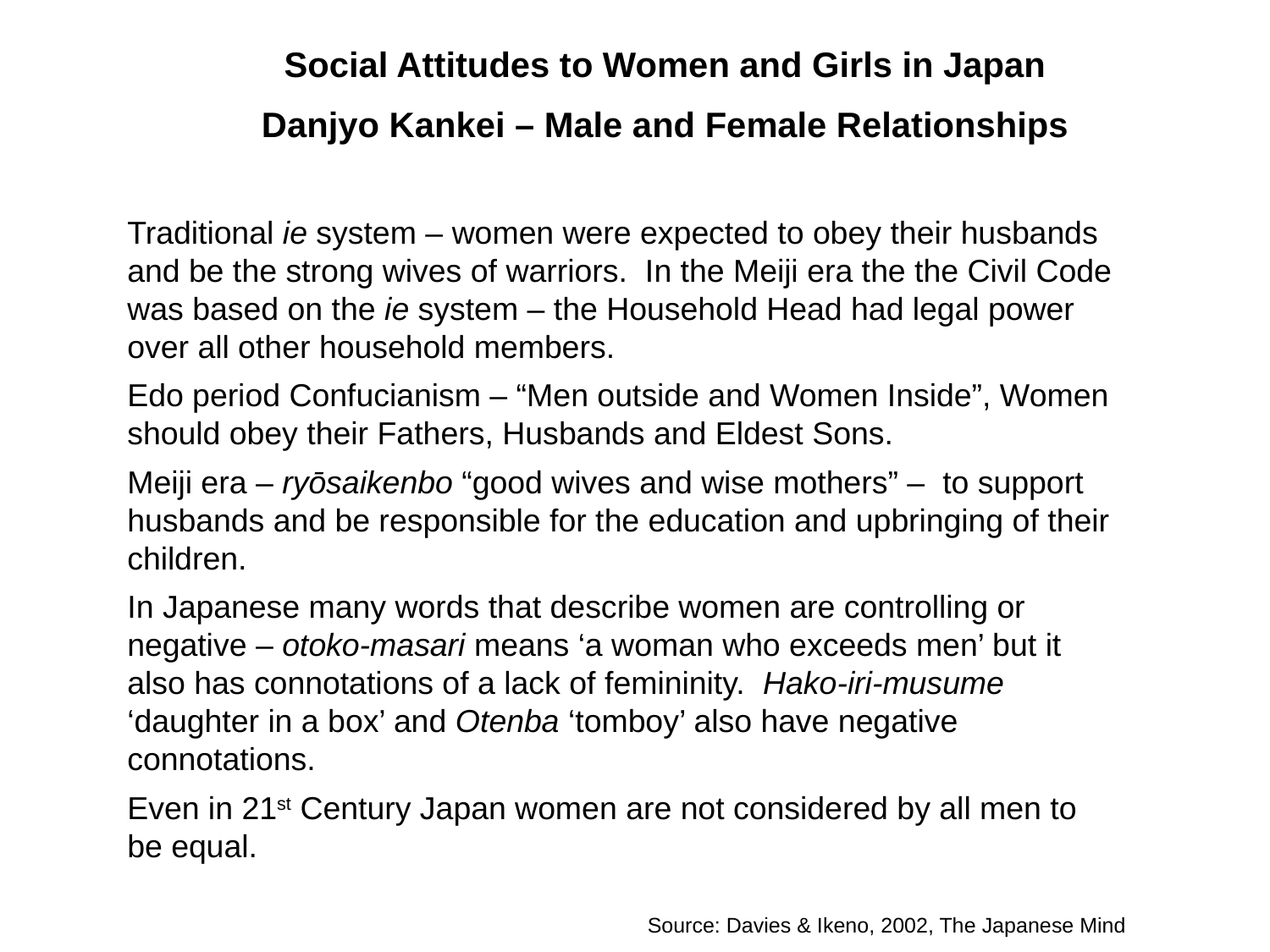

Social Attitudes to Women and Girls in Japan
Danjyo Kankei – Male and Female Relationships
Traditional ie system – women were expected to obey their husbands and be the strong wives of warriors.  In the Meiji era the the Civil Code was based on the ie system – the Household Head had legal power over all other household members.
Edo period Confucianism – “Men outside and Women Inside”, Women should obey their Fathers, Husbands and Eldest Sons.
Meiji era – ryōsaikenbo “good wives and wise mothers” –  to support husbands and be responsible for the education and upbringing of their children.
In Japanese many words that describe women are controlling or negative – otoko-masari means ‘a woman who exceeds men’ but it also has connotations of a lack of femininity.  Hako-iri-musume ‘daughter in a box’ and Otenba ‘tomboy’ also have negative connotations.
Even in 21st Century Japan women are not considered by all men to be equal.
Source: Davies & Ikeno, 2002, The Japanese Mind